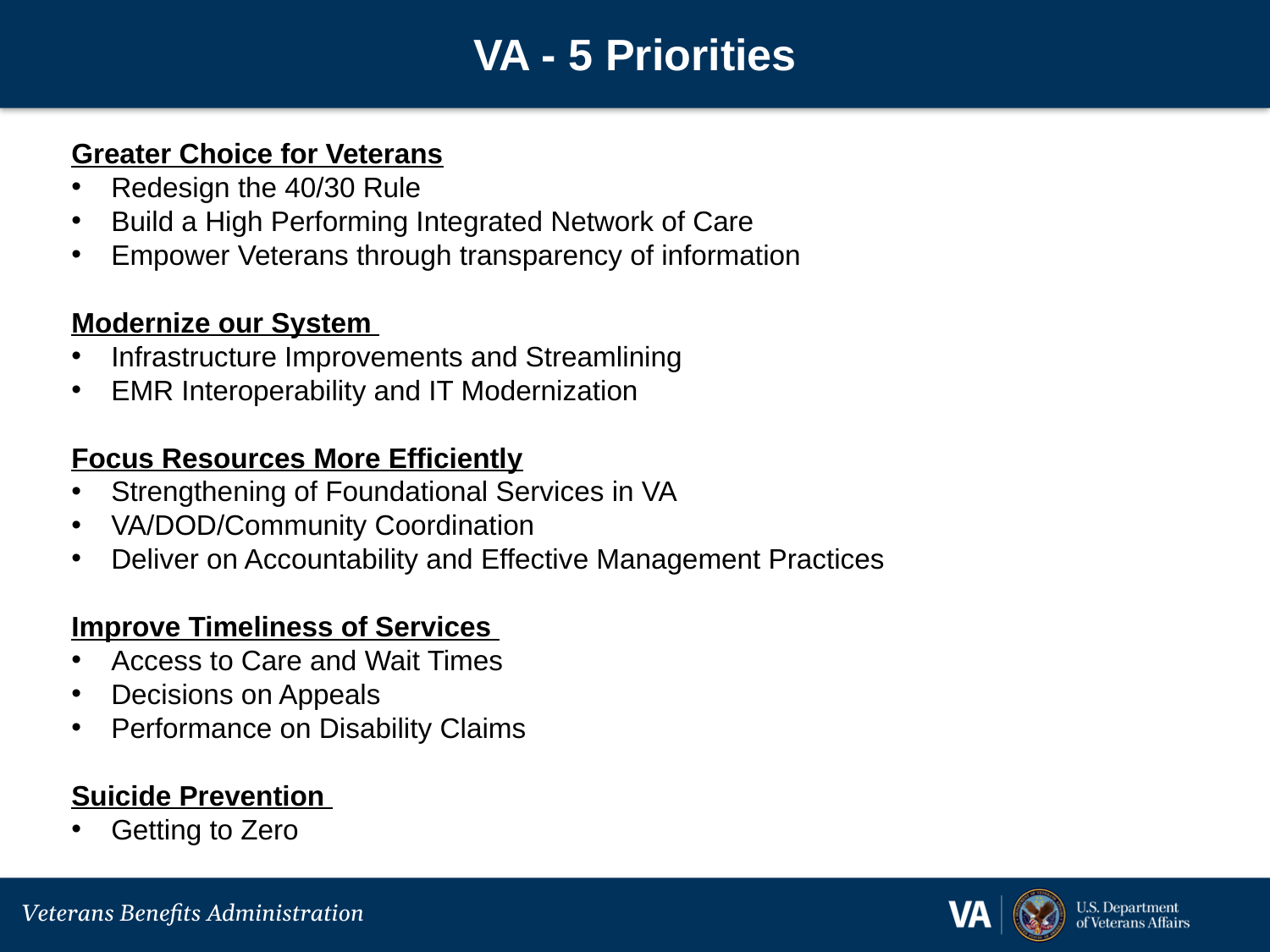

VA - 5 Priorities
Greater Choice for Veterans
Redesign the 40/30 Rule
Build a High Performing Integrated Network of Care
Empower Veterans through transparency of information

Modernize our System
Infrastructure Improvements and Streamlining
EMR Interoperability and IT Modernization

Focus Resources More Efficiently
Strengthening of Foundational Services in VA
VA/DOD/Community Coordination
Deliver on Accountability and Effective Management Practices

Improve Timeliness of Services
Access to Care and Wait Times
Decisions on Appeals
Performance on Disability Claims

Suicide Prevention
Getting to Zero